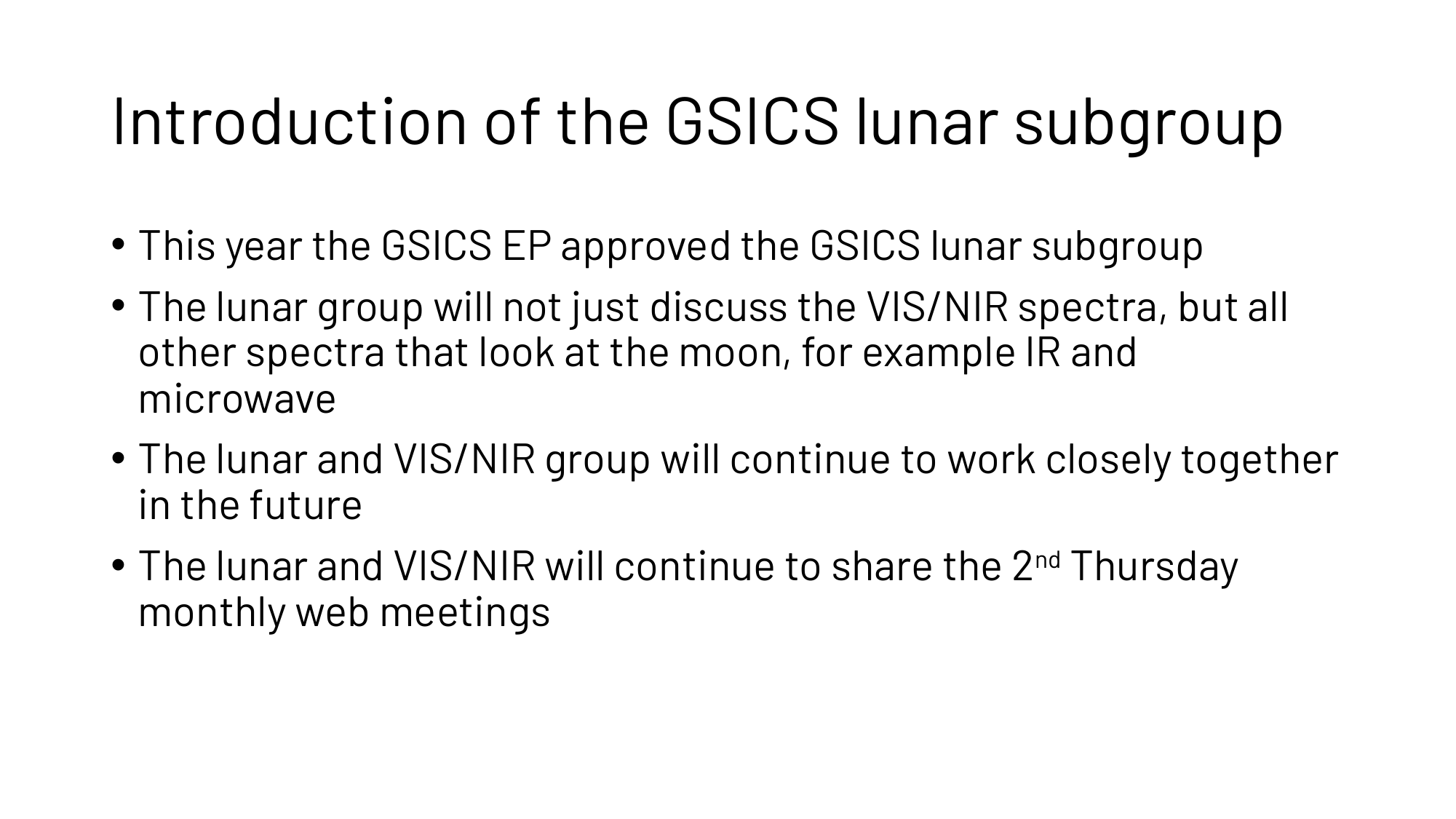

# Introduction of the GSICS lunar subgroup
This year the GSICS EP approved the GSICS lunar subgroup
The lunar group will not just discuss the VIS/NIR spectra, but all other spectra that look at the moon, for example IR and microwave
The lunar and VIS/NIR group will continue to work closely together in the future
The lunar and VIS/NIR will continue to share the 2nd Thursday monthly web meetings